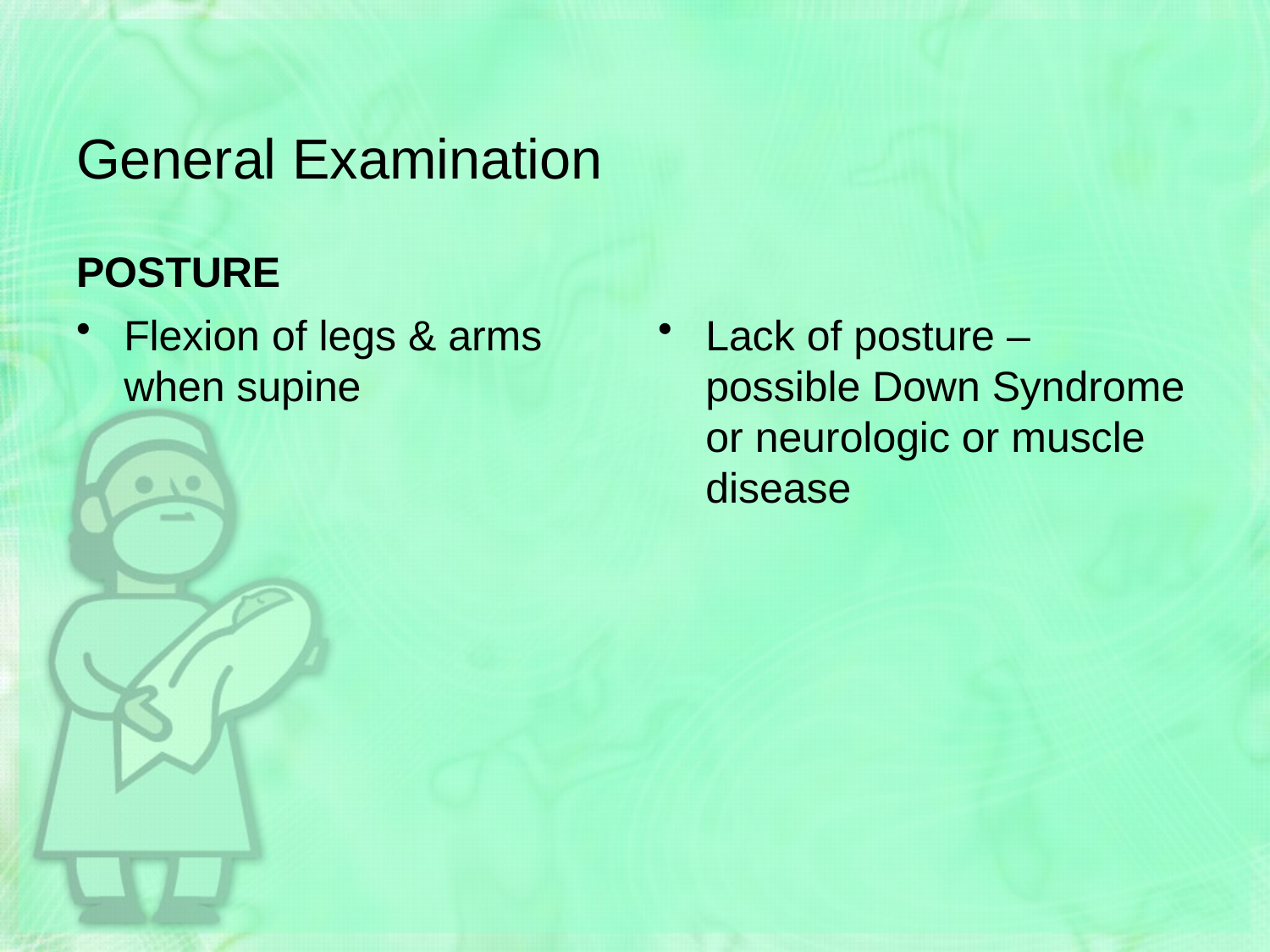

# General Examination
POSTURE
Flexion of legs & arms when supine
Lack of posture – possible Down Syndrome or neurologic or muscle disease